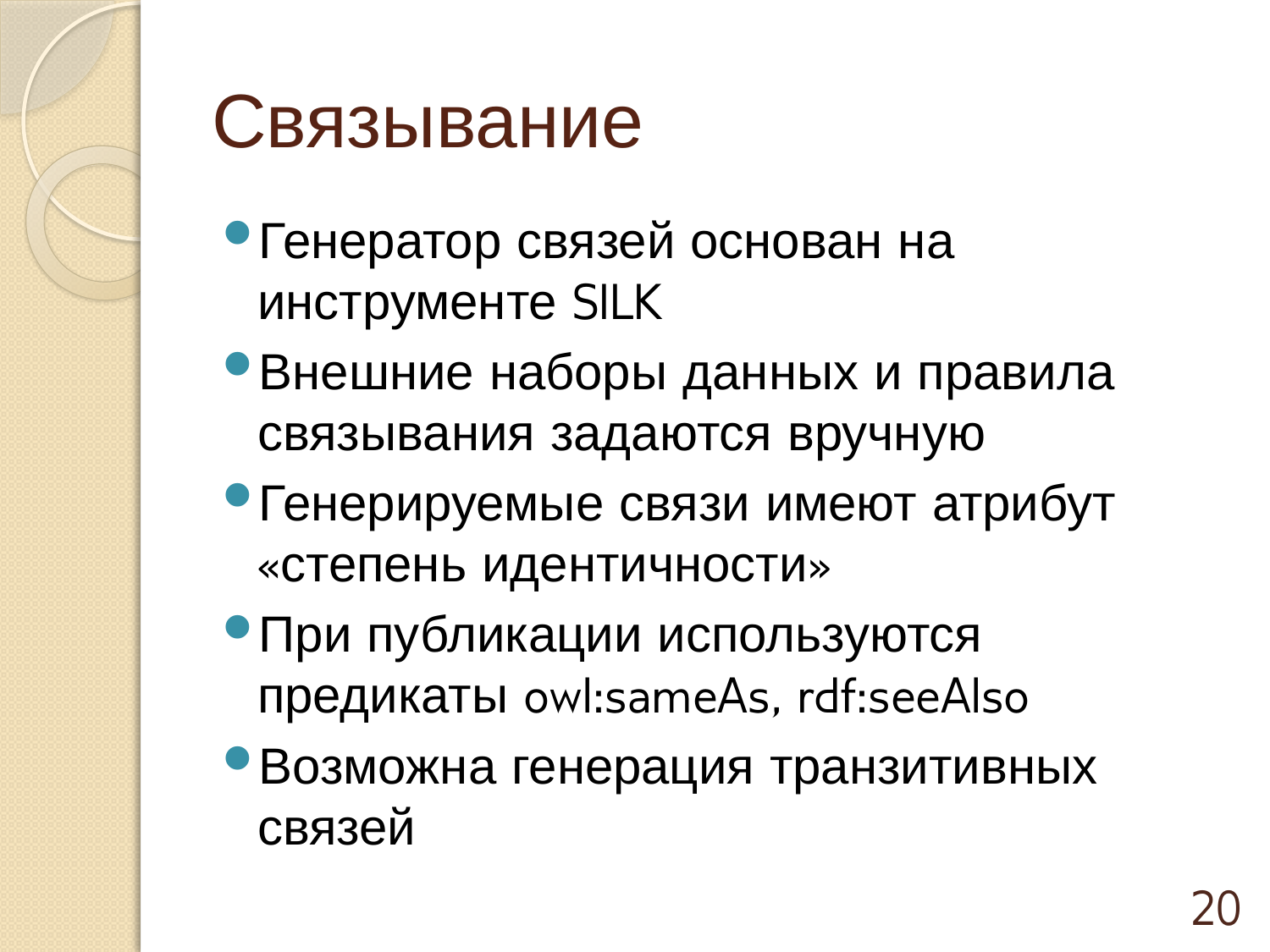

# Связывание
Генератор связей основан на инструменте SILK
Внешние наборы данных и правила связывания задаются вручную
Генерируемые связи имеют атрибут «степень идентичности»
При публикации используются предикаты owl:sameAs, rdf:seeAlso
Возможна генерация транзитивных связей
20